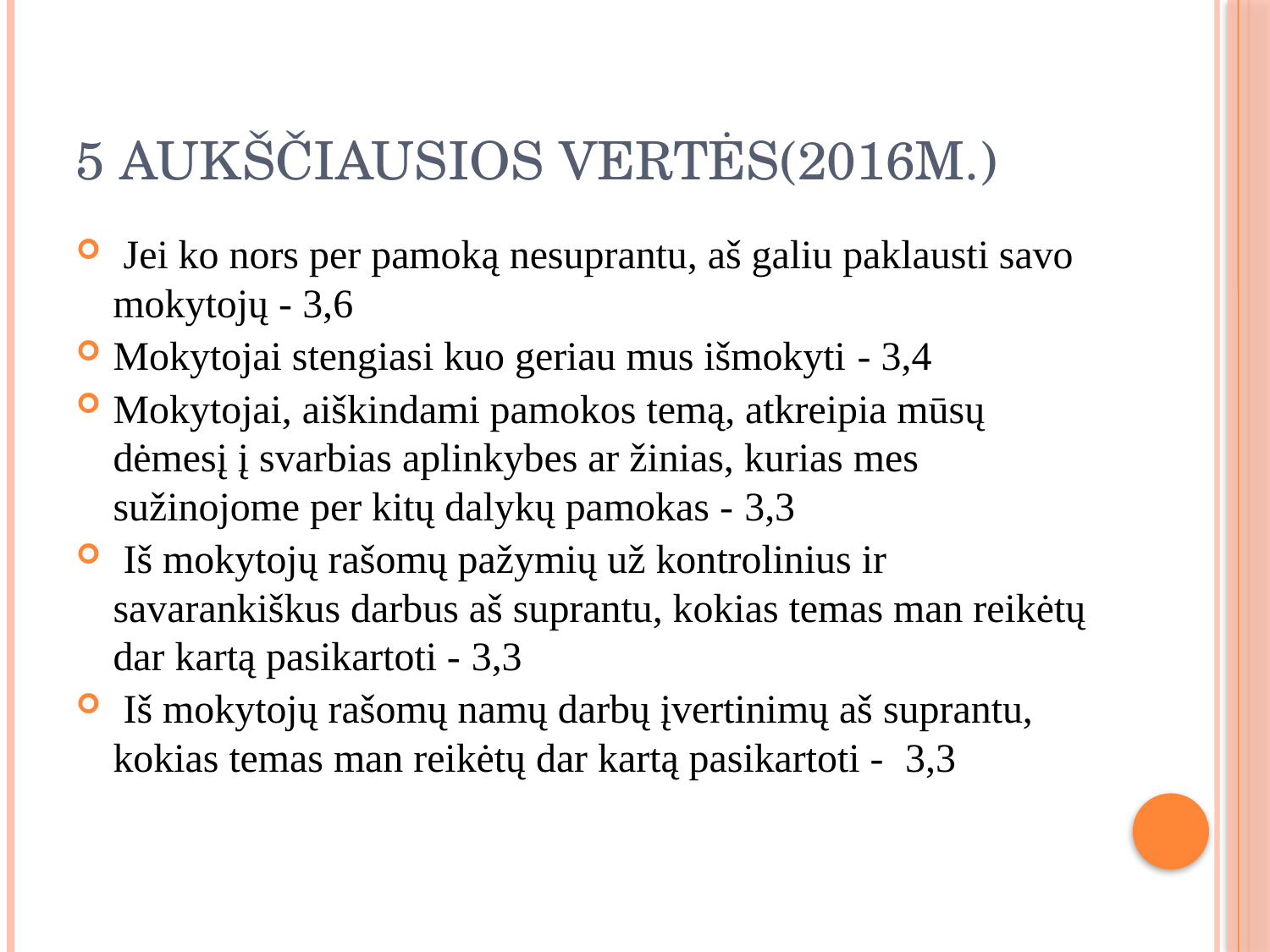

# 5 aukščiausios vertės(2016m.)
 Jei ko nors per pamoką nesuprantu, aš galiu paklausti savo mokytojų - 3,6
Mokytojai stengiasi kuo geriau mus išmokyti - 3,4
Mokytojai, aiškindami pamokos temą, atkreipia mūsų dėmesį į svarbias aplinkybes ar žinias, kurias mes sužinojome per kitų dalykų pamokas - 3,3
 Iš mokytojų rašomų pažymių už kontrolinius ir savarankiškus darbus aš suprantu, kokias temas man reikėtų dar kartą pasikartoti - 3,3
 Iš mokytojų rašomų namų darbų įvertinimų aš suprantu, kokias temas man reikėtų dar kartą pasikartoti -  3,3